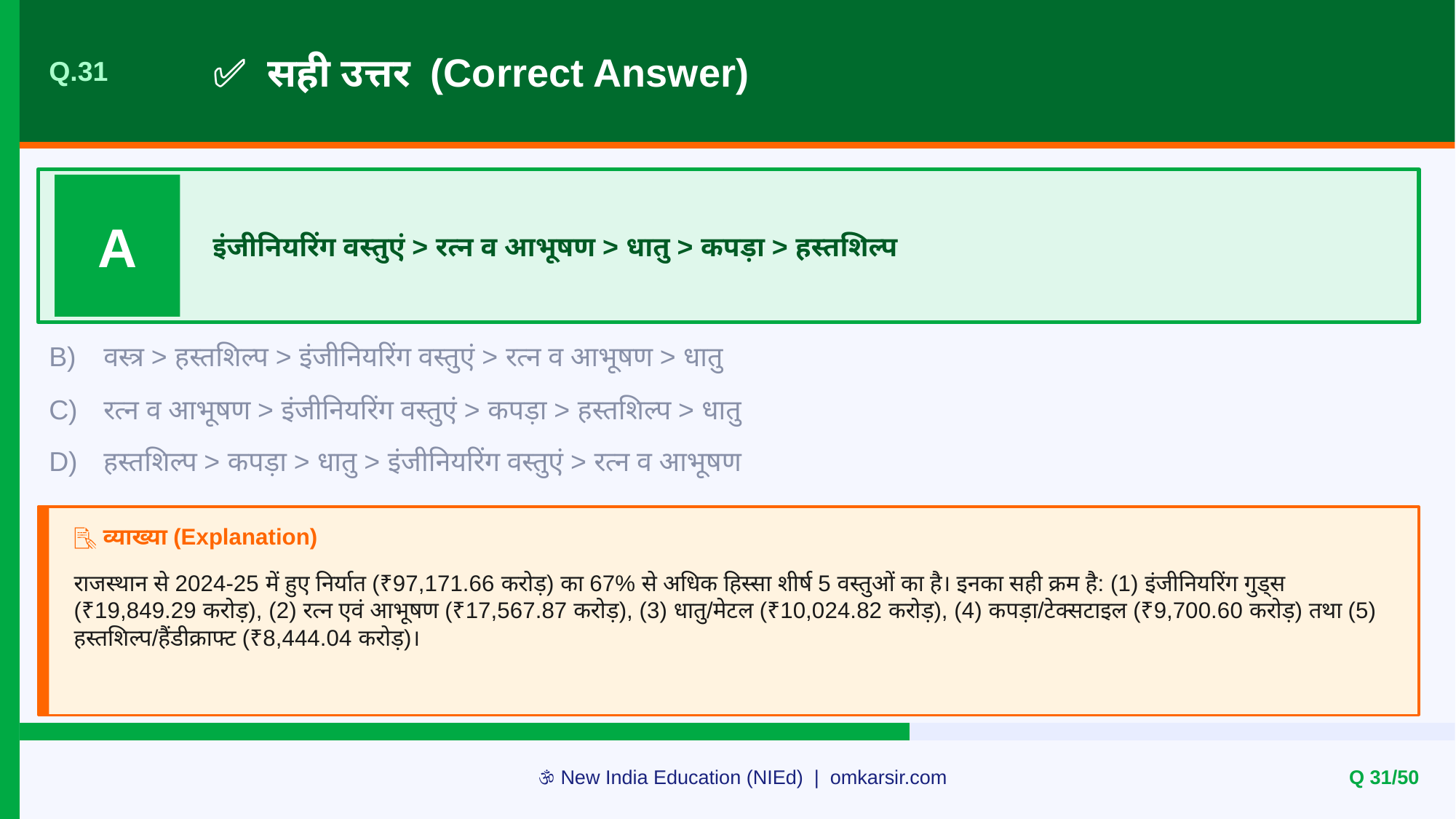

✅  सही उत्तर  (Correct Answer)
Q.31

A
इंजीनियरिंग वस्तुएं > रत्न व आभूषण > धातु > कपड़ा > हस्तशिल्प
B)
वस्त्र > हस्तशिल्प > इंजीनियरिंग वस्तुएं > रत्न व आभूषण > धातु
C)
रत्न व आभूषण > इंजीनियरिंग वस्तुएं > कपड़ा > हस्तशिल्प > धातु
D)
हस्तशिल्प > कपड़ा > धातु > इंजीनियरिंग वस्तुएं > रत्न व आभूषण

📝 व्याख्या (Explanation)
राजस्थान से 2024-25 में हुए निर्यात (₹97,171.66 करोड़) का 67% से अधिक हिस्सा शीर्ष 5 वस्तुओं का है। इनका सही क्रम है: (1) इंजीनियरिंग गुड्स (₹19,849.29 करोड़), (2) रत्न एवं आभूषण (₹17,567.87 करोड़), (3) धातु/मेटल (₹10,024.82 करोड़), (4) कपड़ा/टेक्सटाइल (₹9,700.60 करोड़) तथा (5) हस्तशिल्प/हैंडीक्राफ्ट (₹8,444.04 करोड़)।

🕉️ New India Education (NIEd)  |  omkarsir.com
Q 31/50